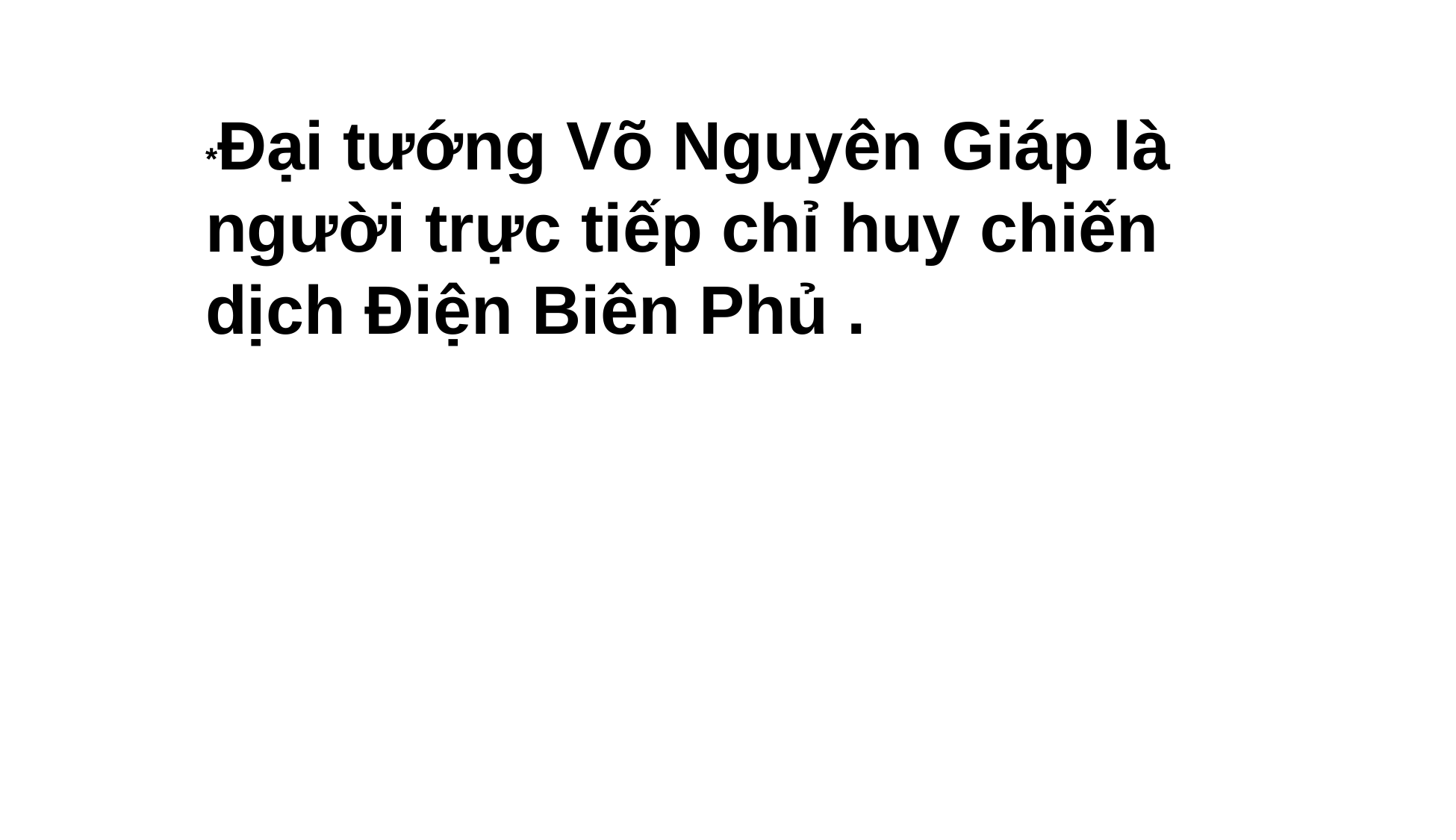

*Đại tướng Võ Nguyên Giáp là người trực tiếp chỉ huy chiến dịch Điện Biên Phủ .